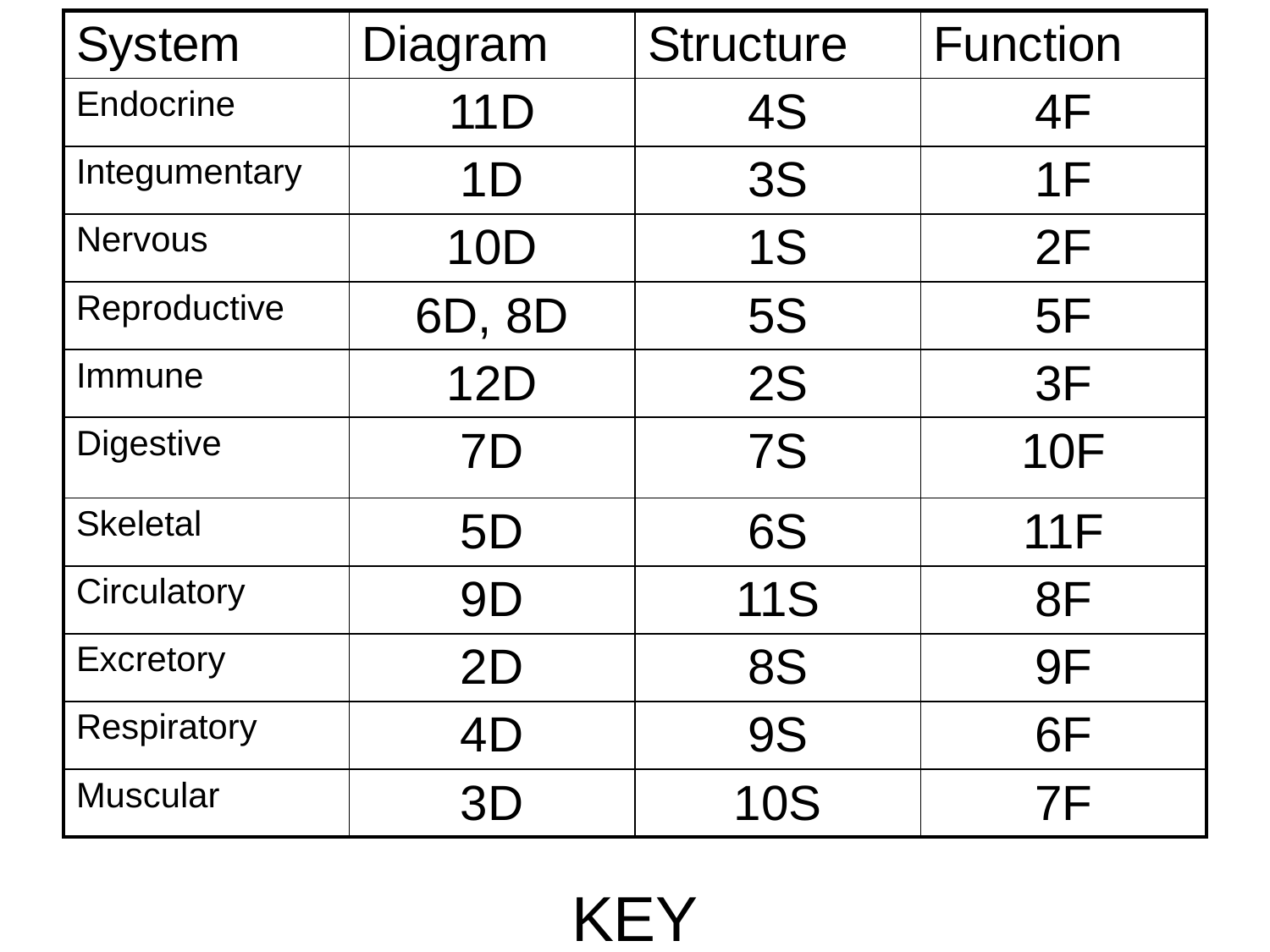

| System | Diagram | Structure | Function |
| --- | --- | --- | --- |
| Endocrine | 11D | 4S | 4F |
| Integumentary | 1D | 3S | 1F |
| Nervous | 10D | 1S | 2F |
| Reproductive | 6D, 8D | 5S | 5F |
| Immune | 12D | 2S | 3F |
| Digestive | 7D | 7S | 10F |
| Skeletal | 5D | 6S | 11F |
| Circulatory | 9D | 11S | 8F |
| Excretory | 2D | 8S | 9F |
| Respiratory | 4D | 9S | 6F |
| Muscular | 3D | 10S | 7F |
KEY